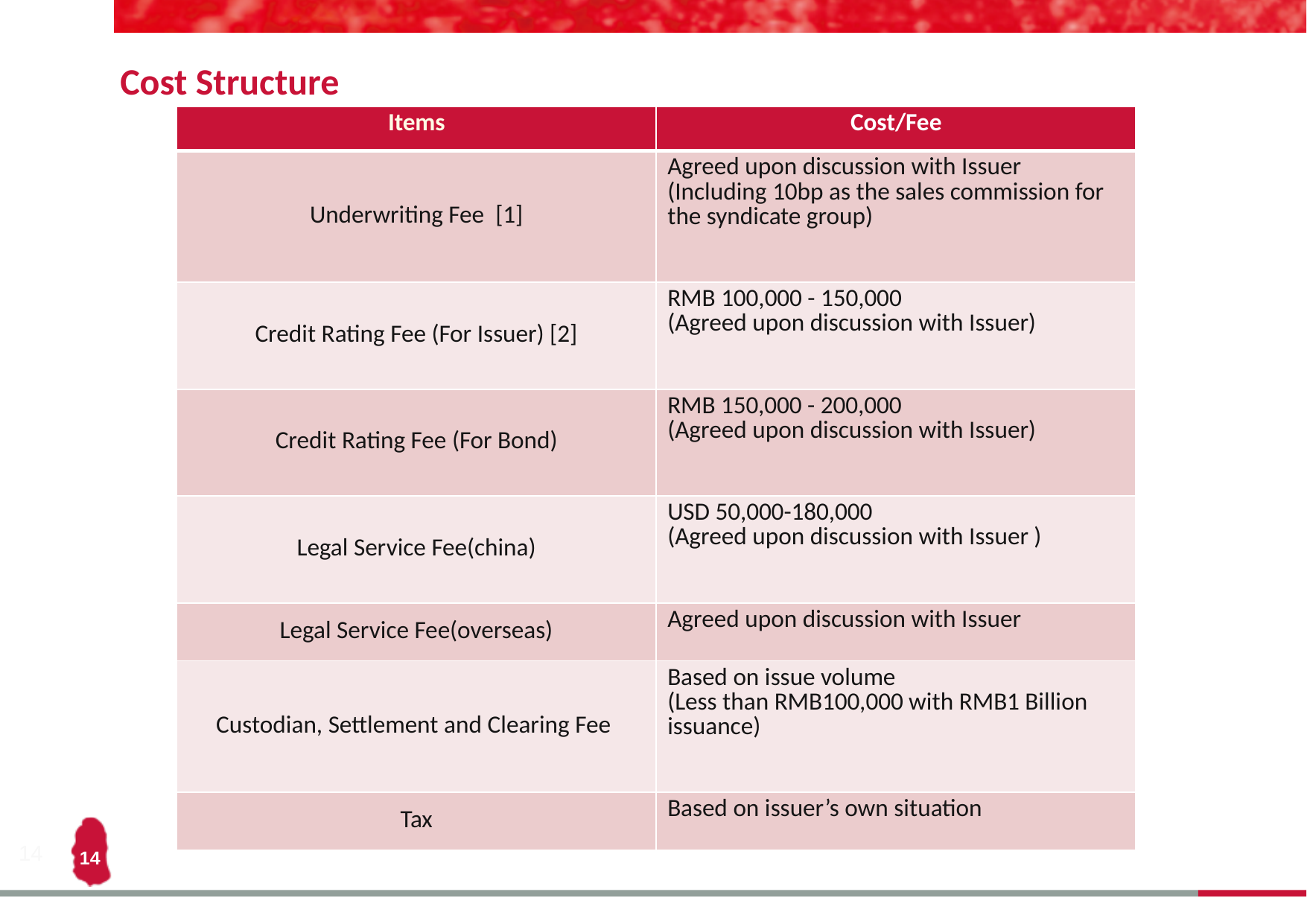

Cost Structure
| Items | Cost/Fee |
| --- | --- |
| Underwriting Fee [1] | Agreed upon discussion with Issuer (Including 10bp as the sales commission for the syndicate group) |
| Credit Rating Fee (For Issuer) [2] | RMB 100,000 - 150,000 (Agreed upon discussion with Issuer) |
| Credit Rating Fee (For Bond) | RMB 150,000 - 200,000 (Agreed upon discussion with Issuer) |
| Legal Service Fee(china) | USD 50,000-180,000 (Agreed upon discussion with Issuer ) |
| Legal Service Fee(overseas) | Agreed upon discussion with Issuer |
| Custodian, Settlement and Clearing Fee | Based on issue volume (Less than RMB100,000 with RMB1 Billion issuance) |
| Tax | Based on issuer’s own situation |
[1] Underwriting fee is negotiable on the case by case basis
[2] For sovereign issuers, there is no requirement for local credit rating, however, local credit rating is more meaningful for local China interbank market investors
14
14